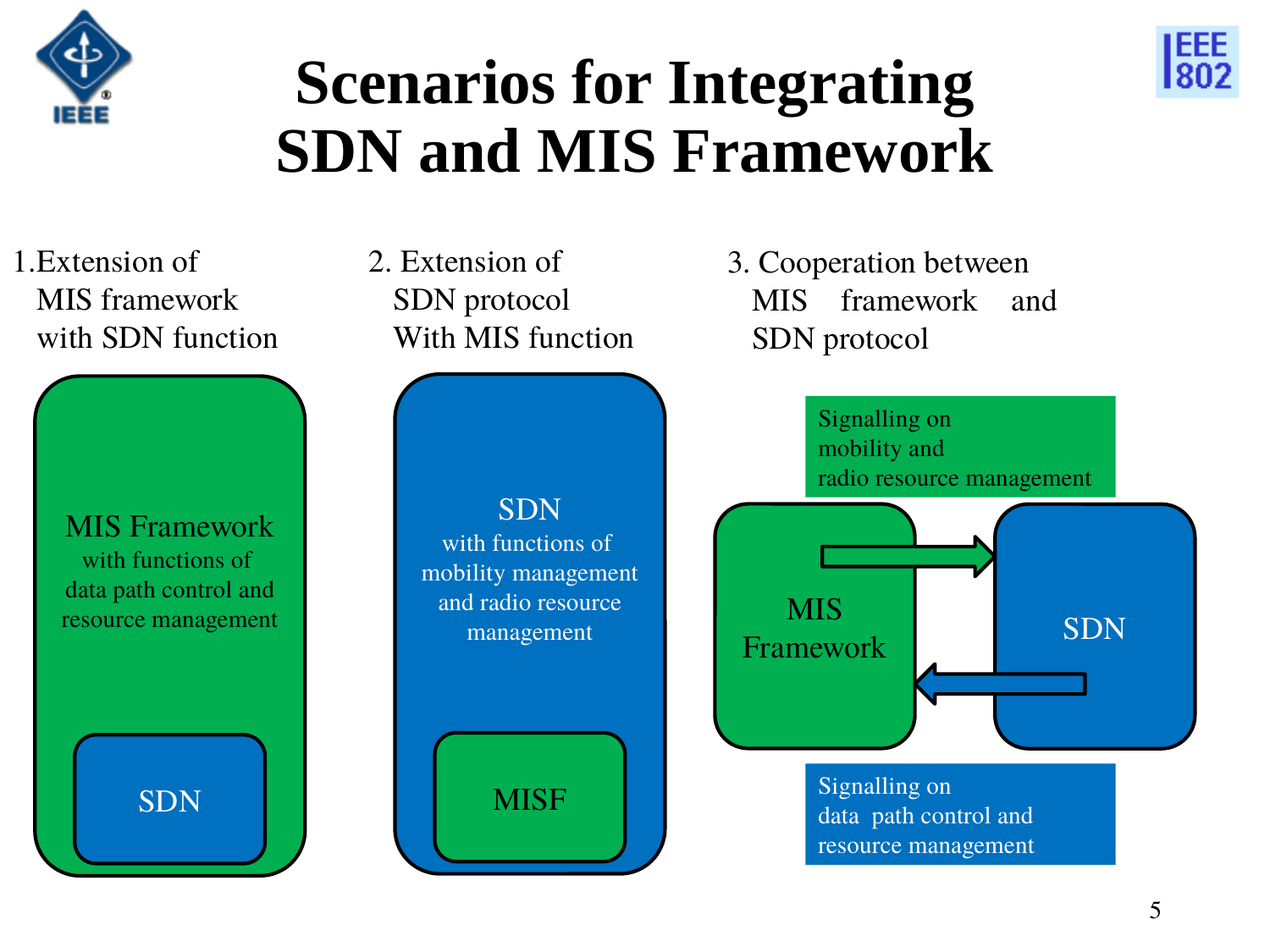

# Scenarios for Integrating SDN and MIS Framework
Extension of
MIS framework
with SDN function
2. Extension of
SDN protocol
With MIS function
3. Cooperation between
MIS framework and SDN protocol
SDN
with functions of
mobility management and radio resource management

MIS Framework with functions of
data path control and resource management

Signalling on
mobility and
radio resource management
MIS Framework
SDN

MISF
SDN
Signalling on
data  path control and
resource management
5